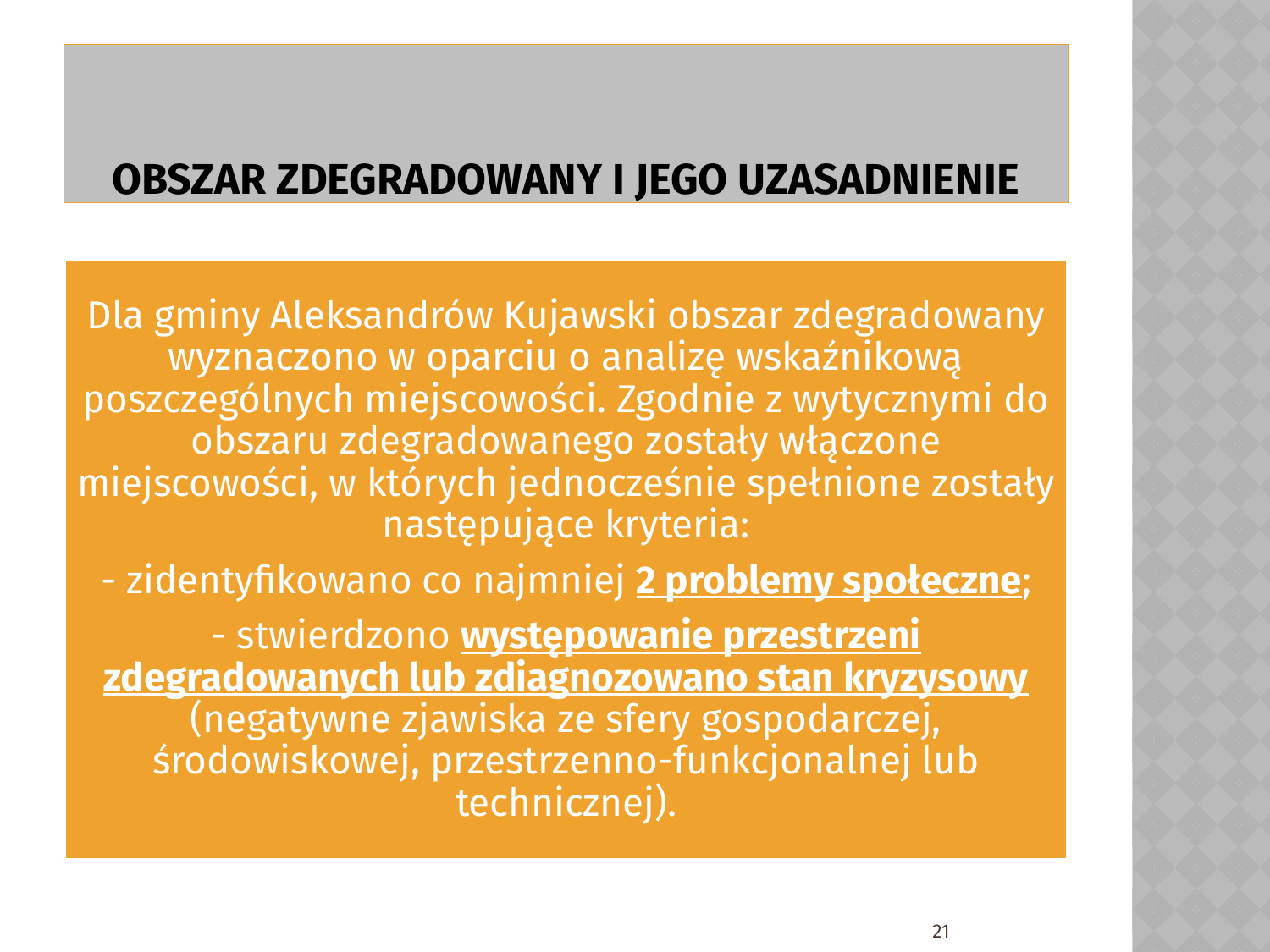

# obszar zdegradowany i jego uzasadnienie
Dla gminy Aleksandrów Kujawski obszar zdegradowany wyznaczono w oparciu o analizę wskaźnikową poszczególnych miejscowości. Zgodnie z wytycznymi do obszaru zdegradowanego zostały włączone miejscowości, w których jednocześnie spełnione zostały następujące kryteria:
- zidentyfikowano co najmniej 2 problemy społeczne;
- stwierdzono występowanie przestrzeni zdegradowanych lub zdiagnozowano stan kryzysowy (negatywne zjawiska ze sfery gospodarczej, środowiskowej, przestrzenno-funkcjonalnej lub technicznej).
21